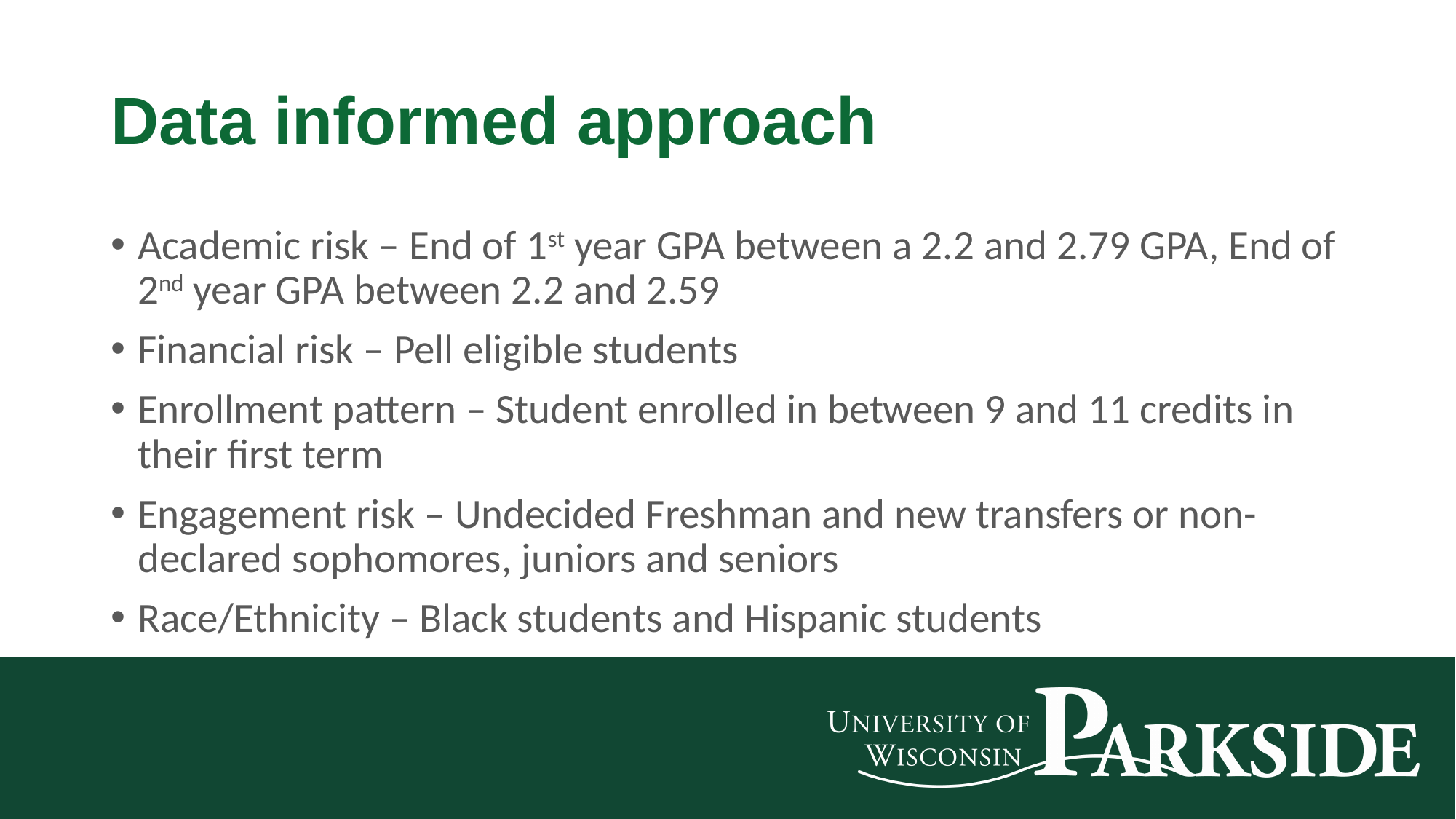

# Data informed approach
Academic risk – End of 1st year GPA between a 2.2 and 2.79 GPA, End of 2nd year GPA between 2.2 and 2.59
Financial risk – Pell eligible students
Enrollment pattern – Student enrolled in between 9 and 11 credits in their first term
Engagement risk – Undecided Freshman and new transfers or non-declared sophomores, juniors and seniors
Race/Ethnicity – Black students and Hispanic students